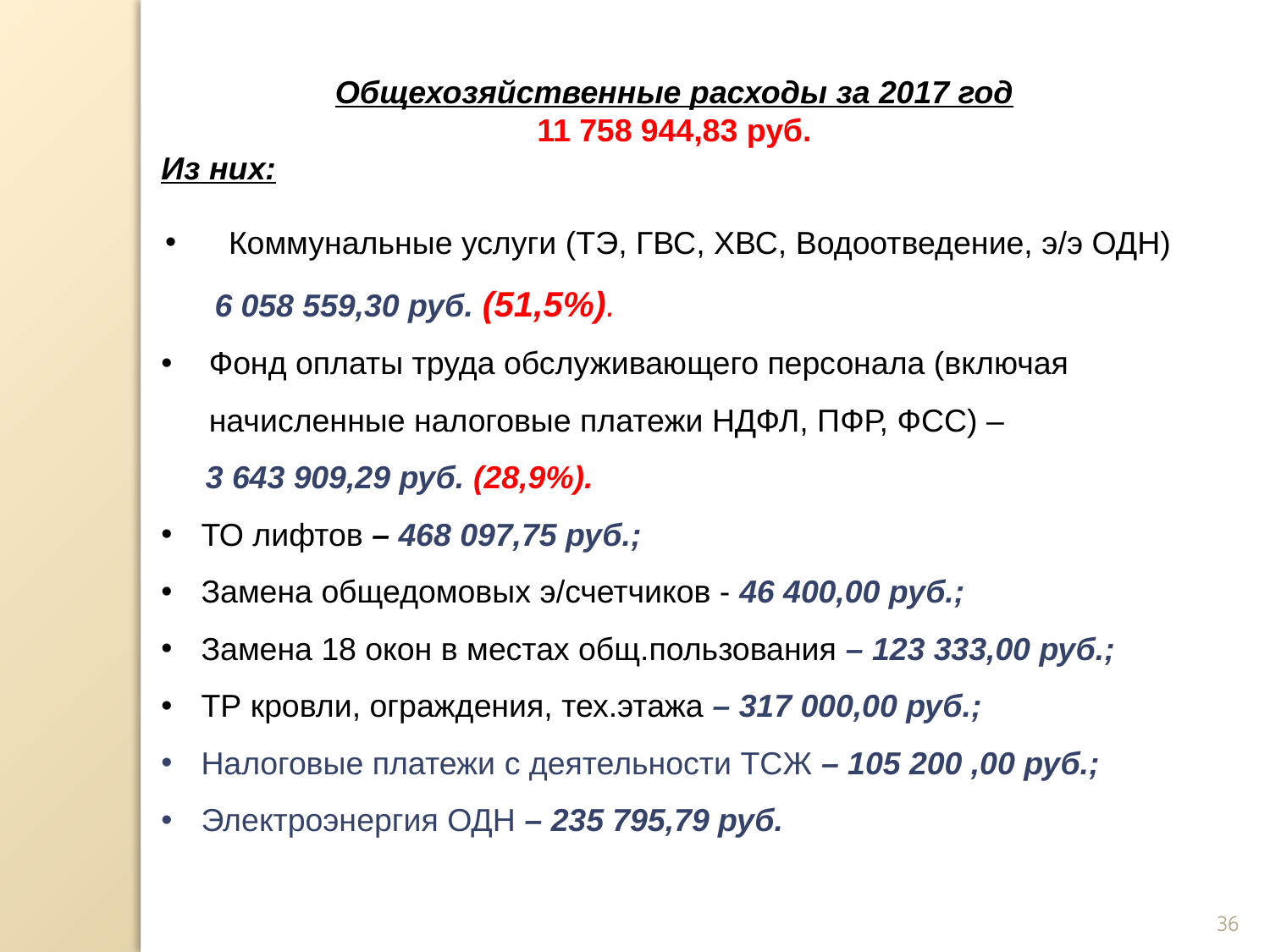

Общехозяйственные расходы за 2017 год
11 758 944,83 руб.
Из них:

Коммунальные услуги (ТЭ, ГВС, ХВС, Водоотведение, э/э ОДН)
      6 058 559,30 руб. (51,5%).
Фонд оплаты труда обслуживающего персонала (включая начисленные налоговые платежи НДФЛ, ПФР, ФСС) –
     3 643 909,29 руб. (28,9%).
ТО лифтов – 468 097,75 руб.;
Замена общедомовых э/счетчиков - 46 400,00 руб.;
Замена 18 окон в местах общ.пользования – 123 333,00 руб.;
ТР кровли, ограждения, тех.этажа – 317 000,00 руб.;
Налоговые платежи с деятельности ТСЖ – 105 200 ,00 руб.;
Электроэнергия ОДН – 235 795,79 руб.
36